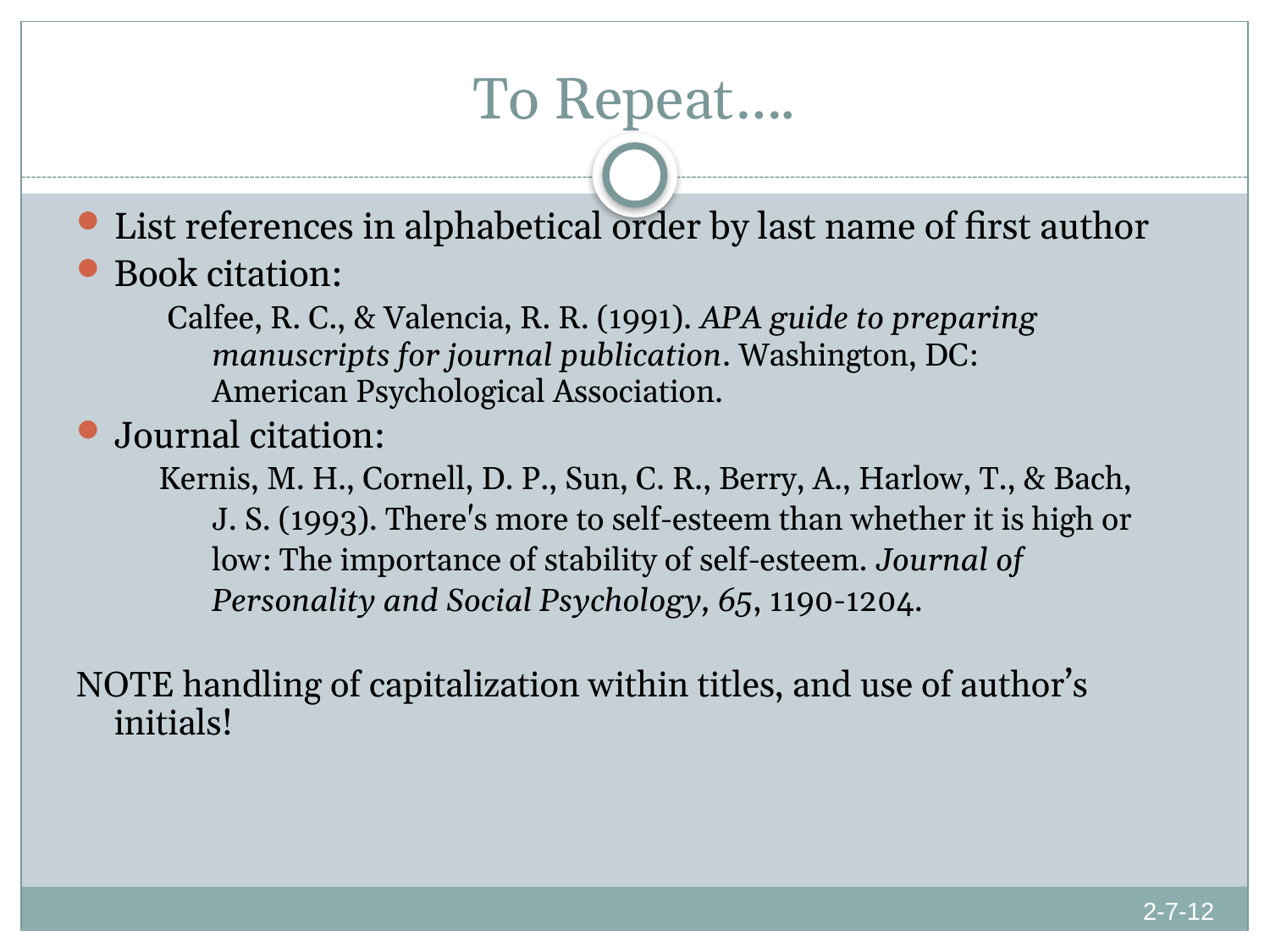

# To Repeat….
List references in alphabetical order by last name of first author
Book citation:
	  Calfee, R. C., & Valencia, R. R. (1991). APA guide to preparing
       manuscripts for journal publication. Washington, DC:
       American Psychological Association.
Journal citation:
Kernis, M. H., Cornell, D. P., Sun, C. R., Berry, A., Harlow, T., & Bach,
       J. S. (1993). There's more to self-esteem than whether it is high or
       low: The importance of stability of self-esteem. Journal of
       Personality and Social Psychology, 65, 1190-1204.

NOTE handling of capitalization within titles, and use of author’s initials!

2-7-12